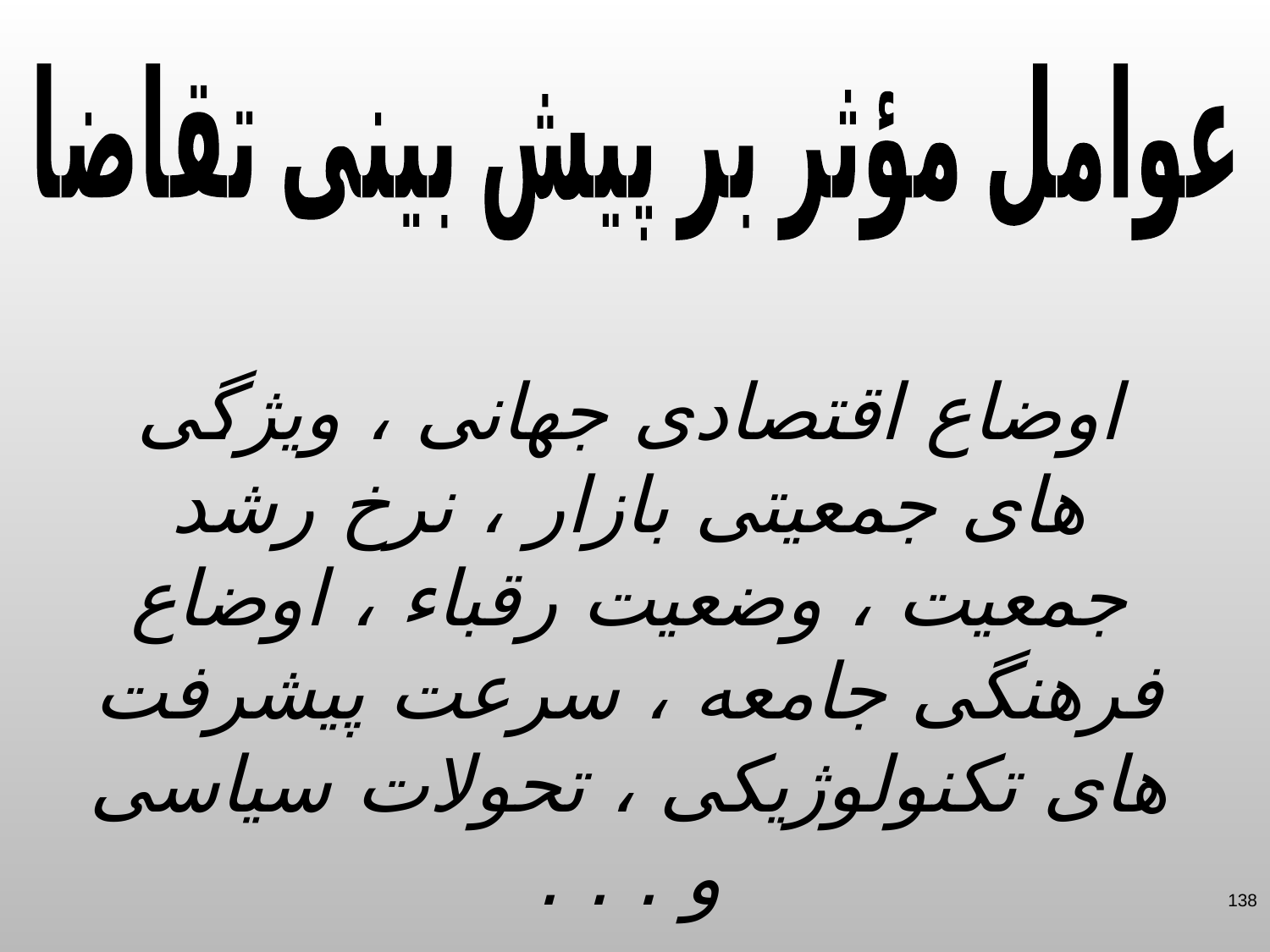

عوامل مؤثر بر پیش بینی تقاضا
اوضاع اقتصادی جهانی ، ویژگی های جمعیتی بازار ، نرخ رشد جمعیت ، وضعیت رقباء ، اوضاع فرهنگی جامعه ، سرعت پیشرفت های تکنولوژیکی ، تحولات سیاسی و . . .
138